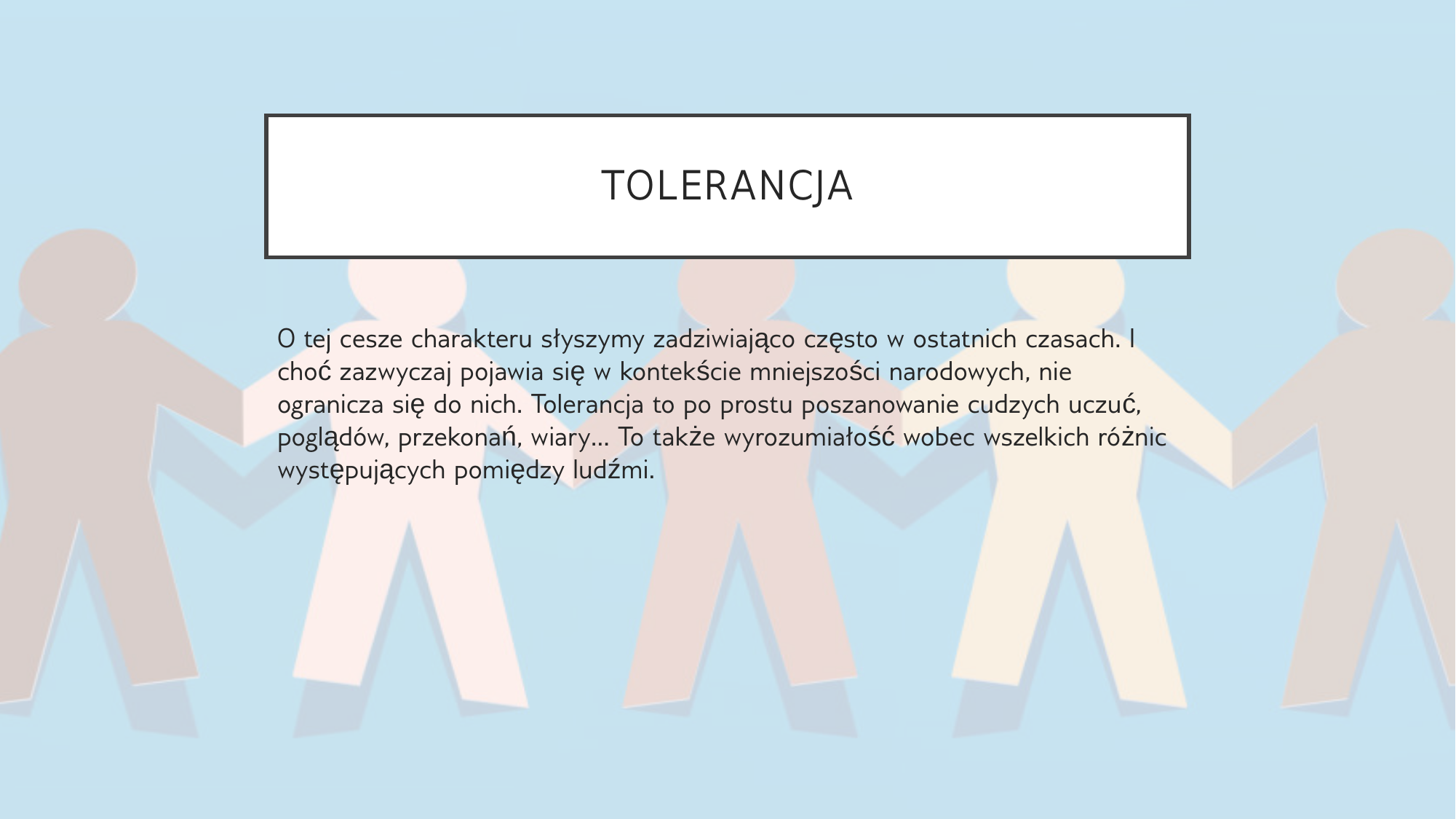

# tolerancja
O tej cesze charakteru słyszymy zadziwiająco często w ostatnich czasach. I choć zazwyczaj pojawia się w kontekście mniejszości narodowych, nie ogranicza się do nich. Tolerancja to po prostu poszanowanie cudzych uczuć, poglądów, przekonań, wiary… To także wyrozumiałość wobec wszelkich różnic występujących pomiędzy ludźmi.